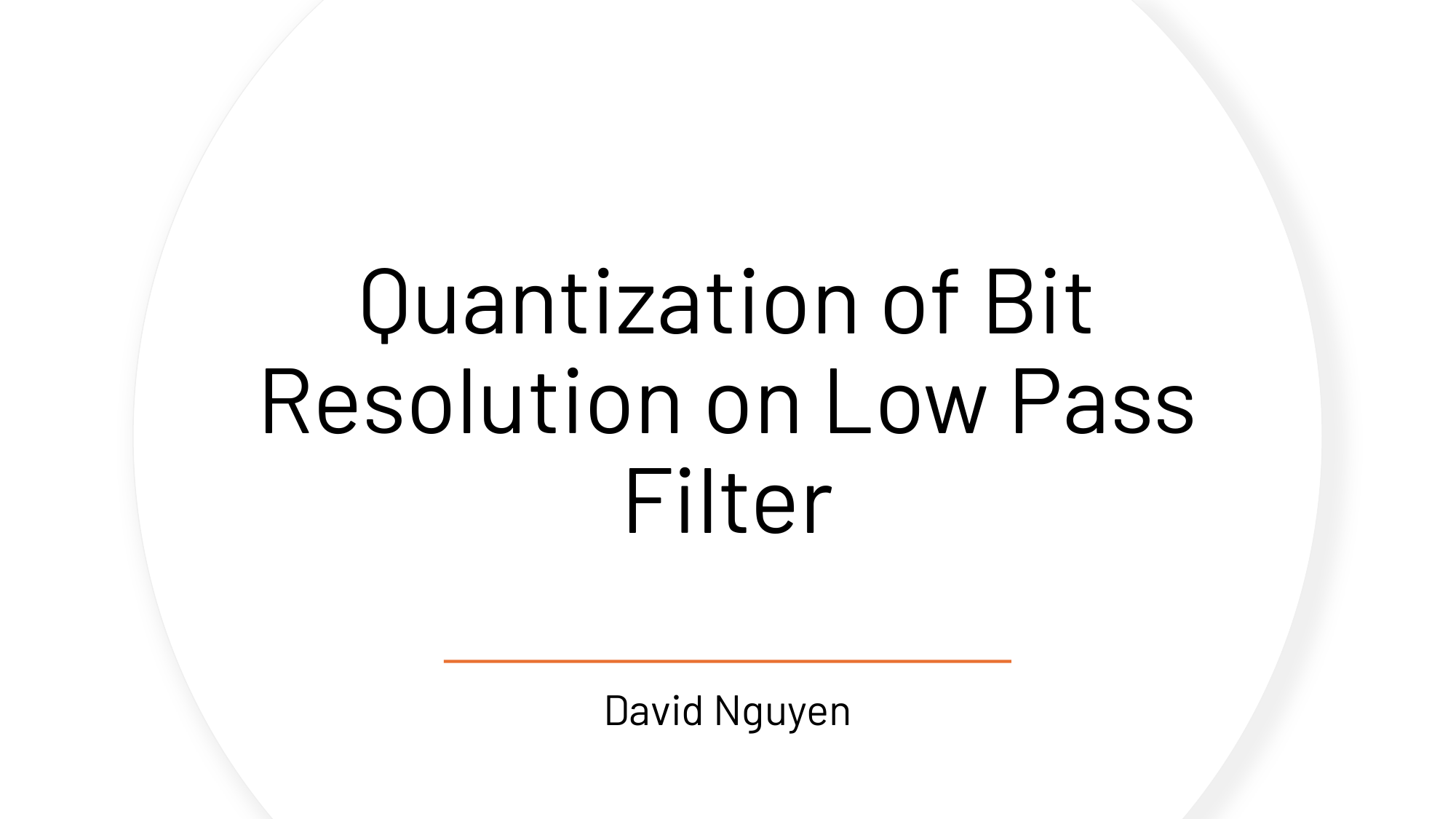

# Quantization of Bit Resolution on Low Pass Filter

David Nguyen